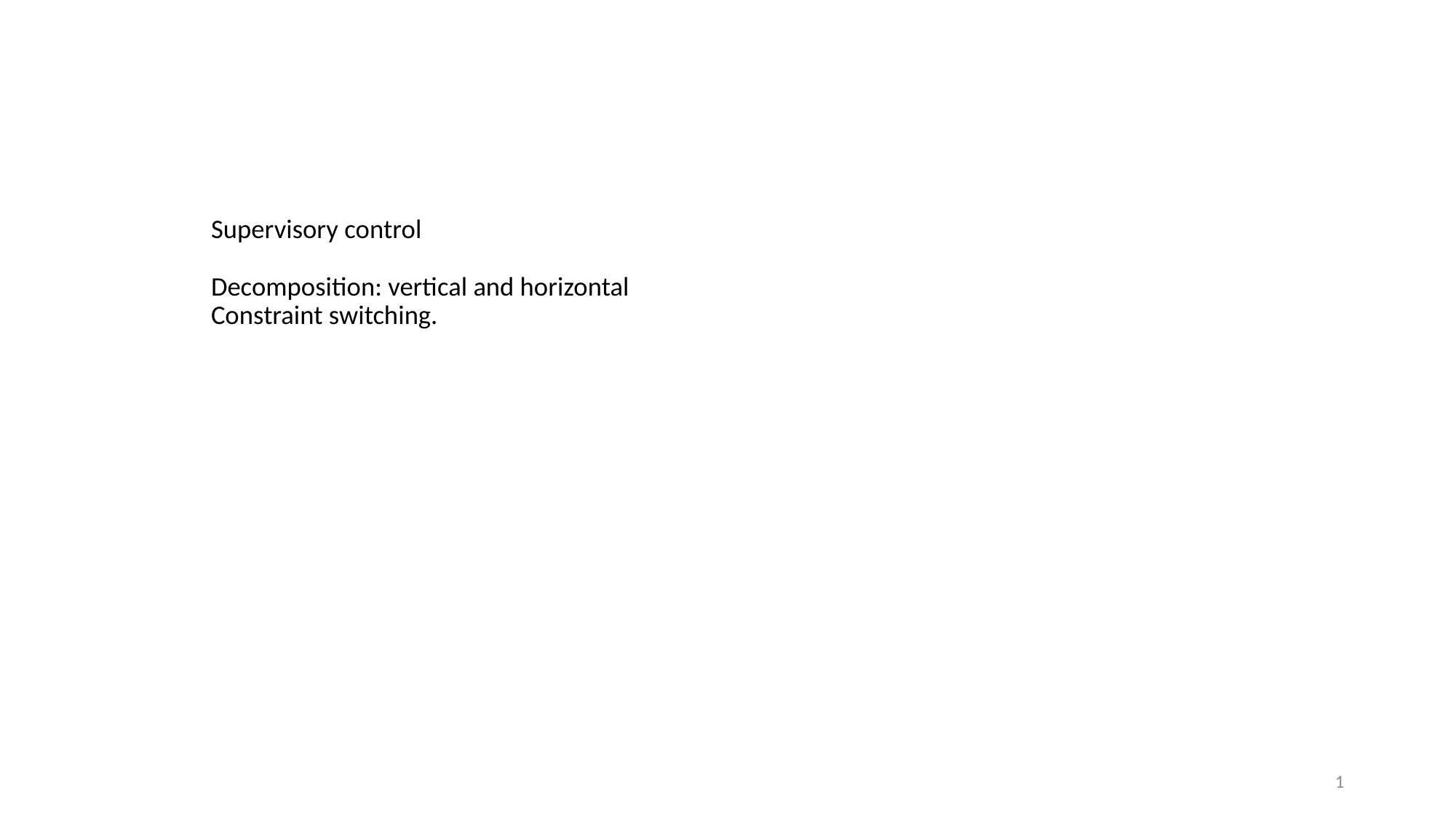

# Supervisory control Decomposition: vertical and horizontal Constraint switching.
1